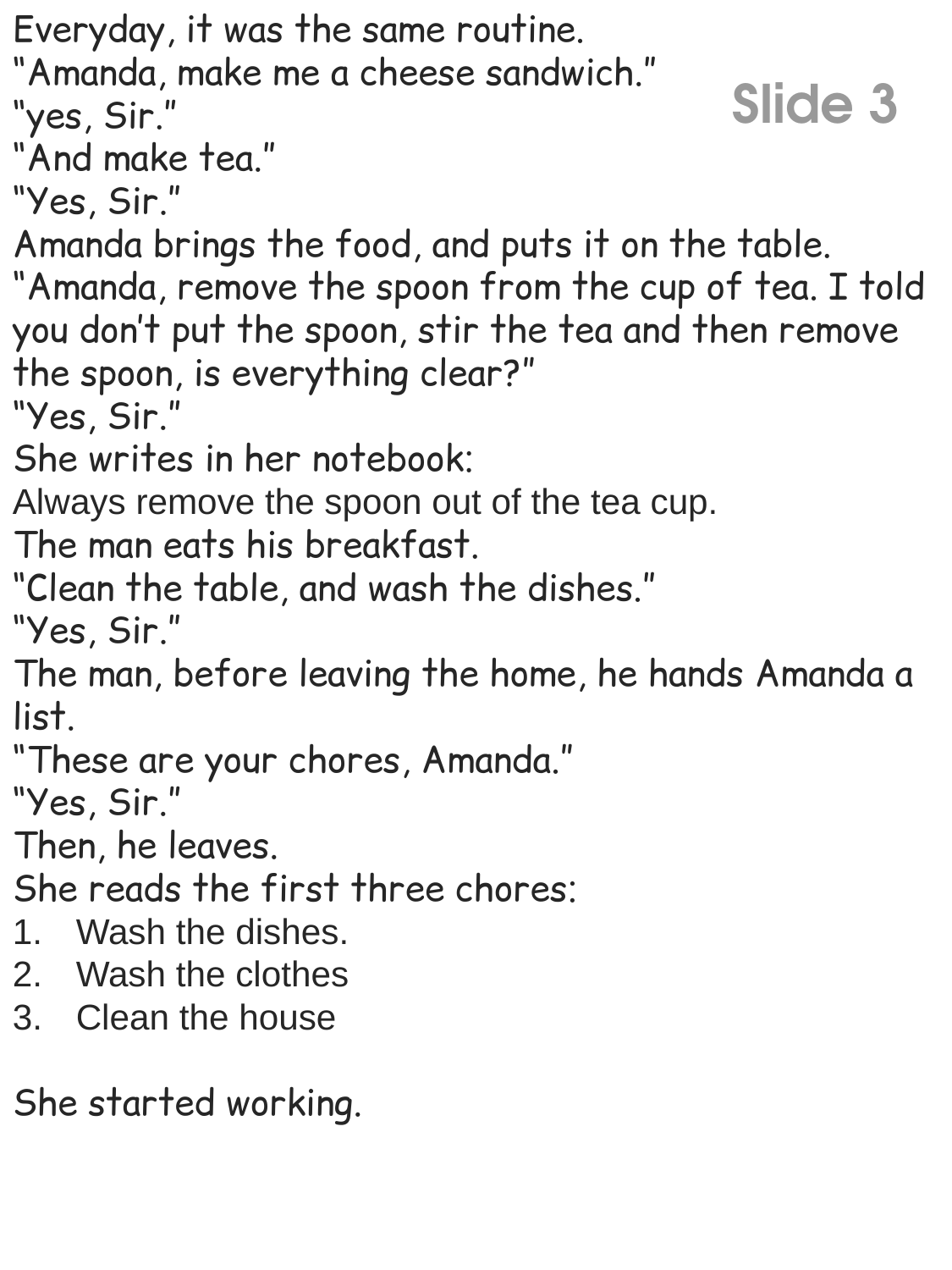

Everyday, it was the same routine.
“Amanda, make me a cheese sandwich.”
“yes, Sir.”
“And make tea.”
“Yes, Sir.”
Amanda brings the food, and puts it on the table.
“Amanda, remove the spoon from the cup of tea. I told you don’t put the spoon, stir the tea and then remove the spoon, is everything clear?”
“Yes, Sir.”
She writes in her notebook:
Always remove the spoon out of the tea cup.
The man eats his breakfast.
“Clean the table, and wash the dishes.”
“Yes, Sir.”
The man, before leaving the home, he hands Amanda a list.
“These are your chores, Amanda.”
“Yes, Sir.”
Then, he leaves.
She reads the first three chores:
Wash the dishes.
Wash the clothes
Clean the house

She started working.

# Slide 3